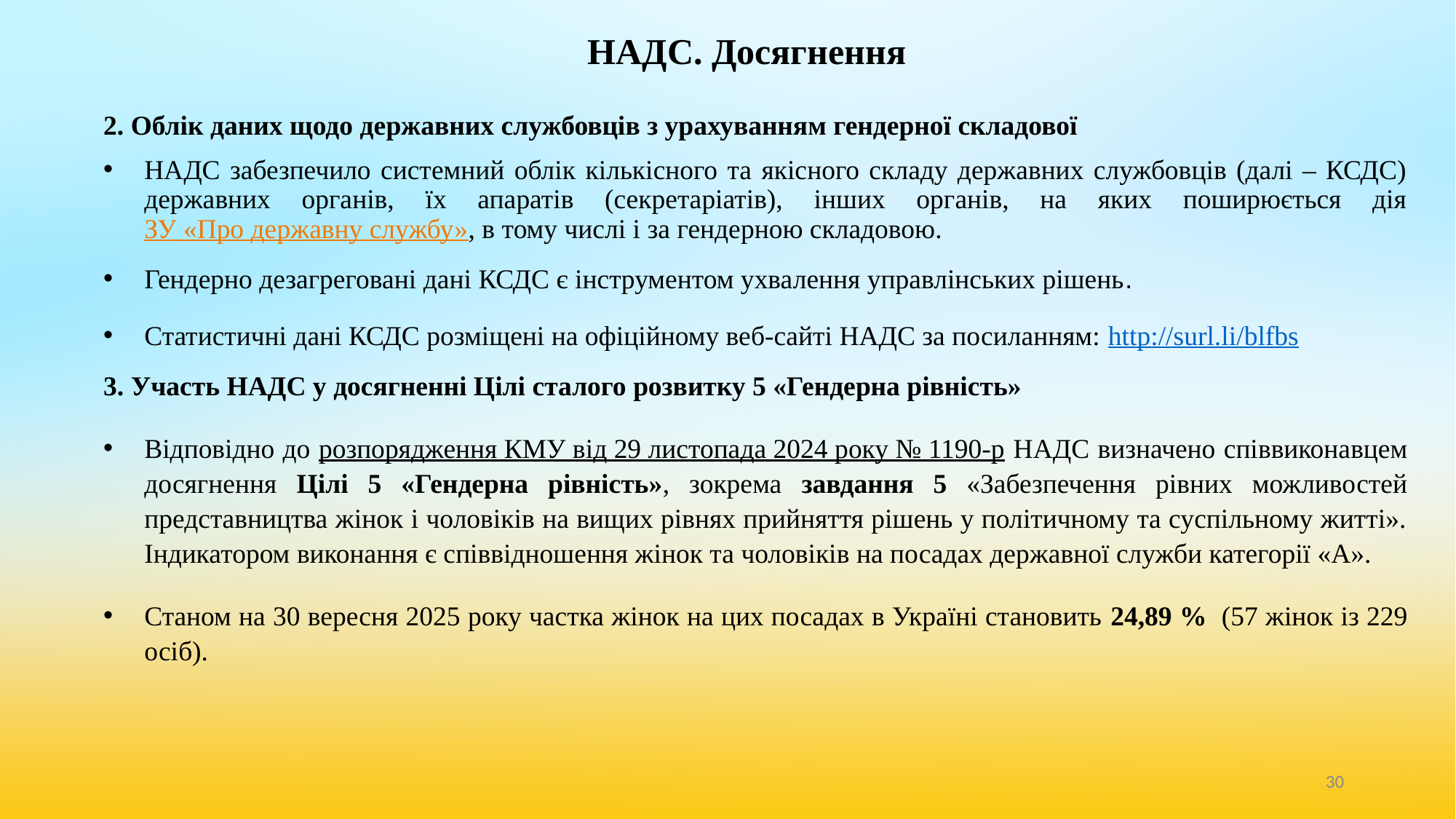

# НАДС. Досягнення
2. Облік даних щодо державних службовців з урахуванням гендерної складової
НАДС забезпечило системний облік кількісного та якісного складу державних службовців (далі – КСДС) державних органів, їх апаратів (секретаріатів), інших органів, на яких поширюється дія ЗУ «Про державну службу», в тому числі і за гендерною складовою.
Гендерно дезагреговані дані КСДС є інструментом ухвалення управлінських рішень.
Статистичні дані КСДС розміщені на офіційному веб-сайті НАДС за посиланням: http://surl.li/blfbs
3. Участь НАДС у досягненні Цілі сталого розвитку 5 «Гендерна рівність»
Відповідно до розпорядження КМУ від 29 листопада 2024 року № 1190-р НАДС визначено співвиконавцем досягнення Цілі 5 «Гендерна рівність», зокрема завдання 5 «Забезпечення рівних можливостей представництва жінок і чоловіків на вищих рівнях прийняття рішень у політичному та суспільному житті». Індикатором виконання є співвідношення жінок та чоловіків на посадах державної служби категорії «А».
Станом на 30 вересня 2025 року частка жінок на цих посадах в Україні становить 24,89 %  (57 жінок із 229 осіб).

30